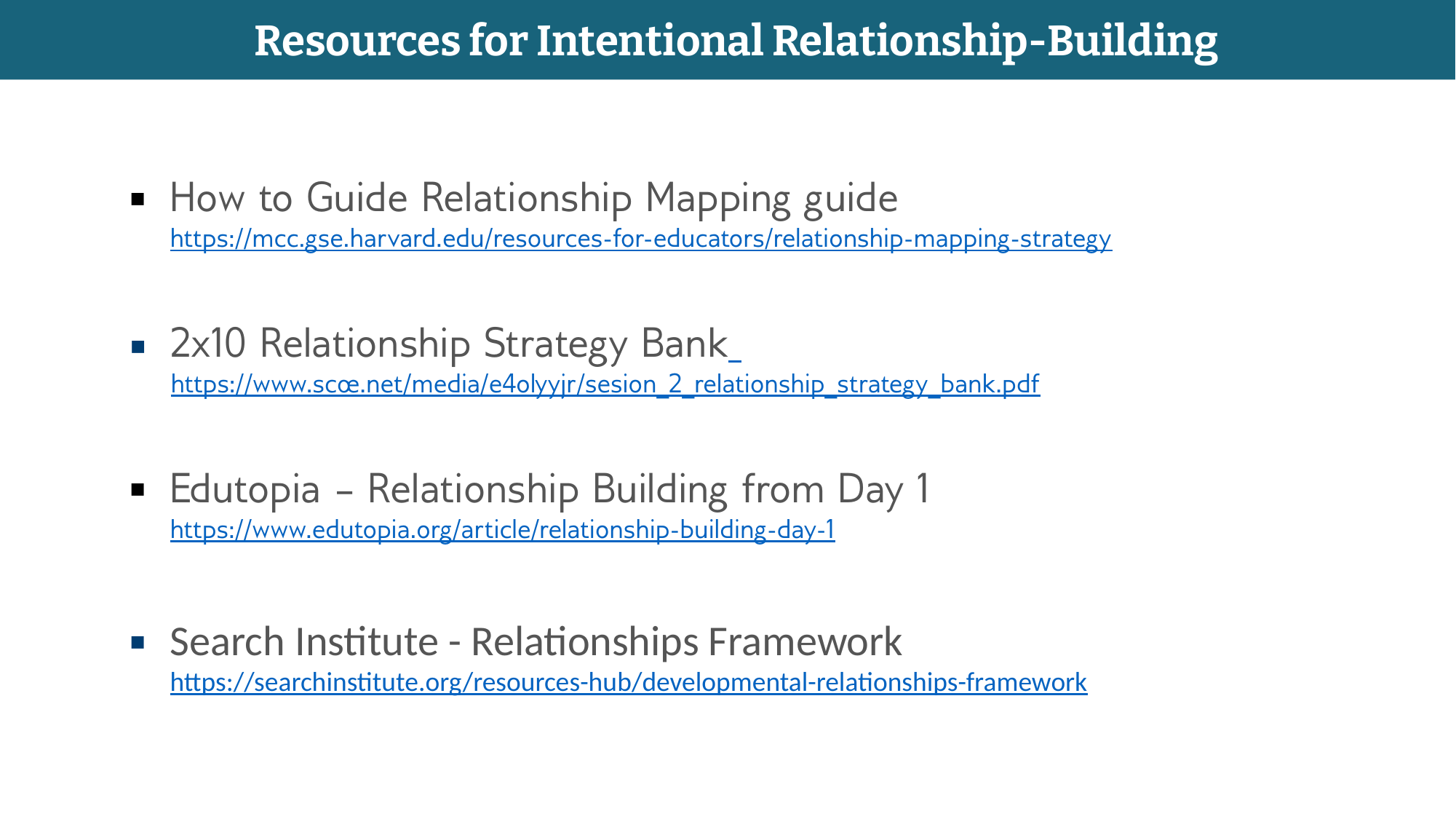

Resources for Intentional Relationship-Building

How to Guide Relationship Mapping guide
https://mcc.gse.harvard.edu/resources-for-educators/relationship-mapping-strategy

2x10 Relationship Strategy Bank https://www.scoe.net/media/e4olyyjr/sesion_2_relationship_strategy_bank.pdf

Edutopia – Relationship Building from Day 1
https://www.edutopia.org/article/relationship-building-day-1

Search Institute - Relationships Framework https://searchinstitute.org/resources-hub/developmental-relationships-framework